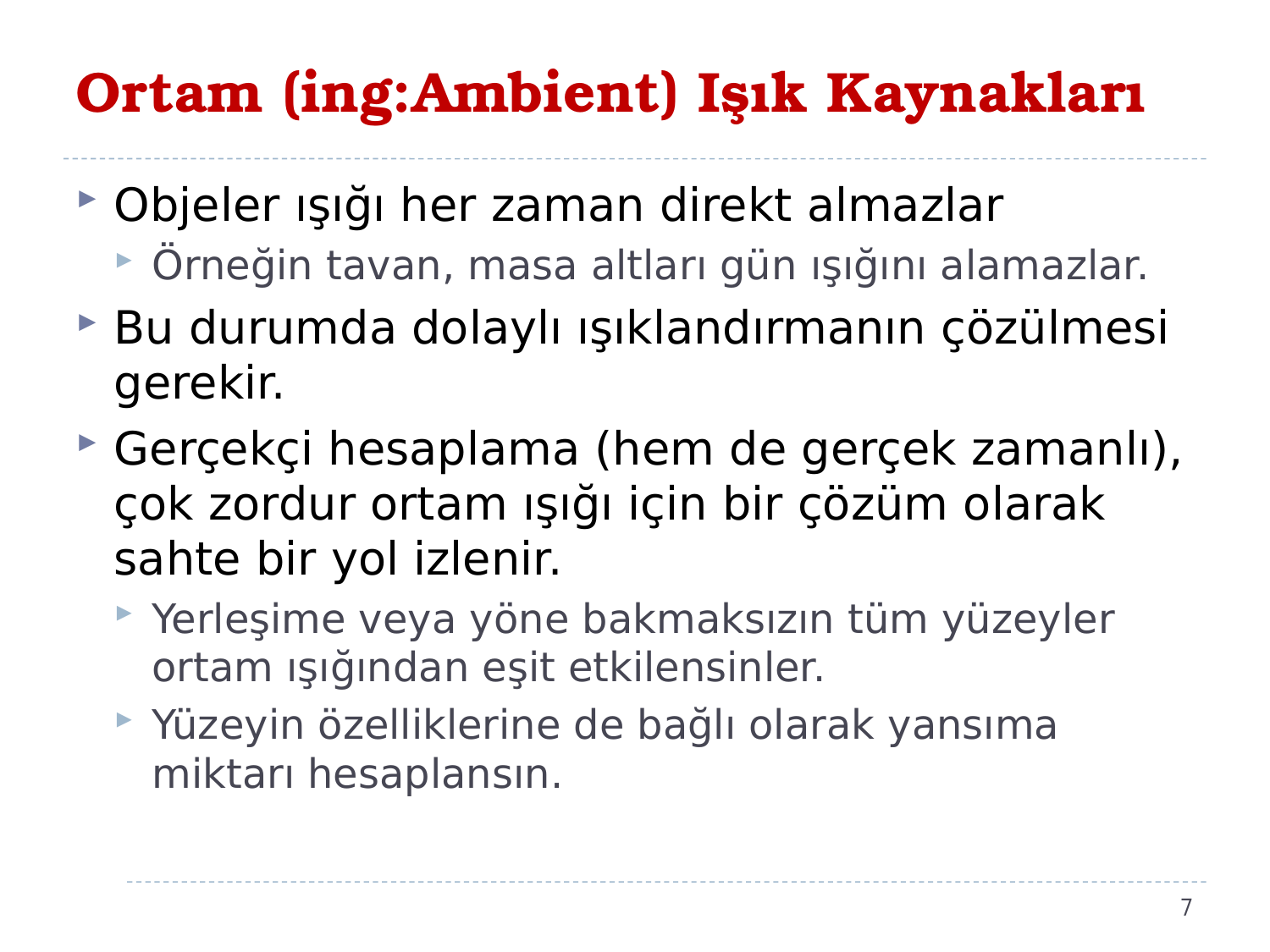

# Ortam (ing:Ambient) Işık Kaynakları
Objeler ışığı her zaman direkt almazlar
Örneğin tavan, masa altları gün ışığını alamazlar.
Bu durumda dolaylı ışıklandırmanın çözülmesi gerekir.
Gerçekçi hesaplama (hem de gerçek zamanlı), çok zordur ortam ışığı için bir çözüm olarak sahte bir yol izlenir.
Yerleşime veya yöne bakmaksızın tüm yüzeyler ortam ışığından eşit etkilensinler.
Yüzeyin özelliklerine de bağlı olarak yansıma miktarı hesaplansın.

7